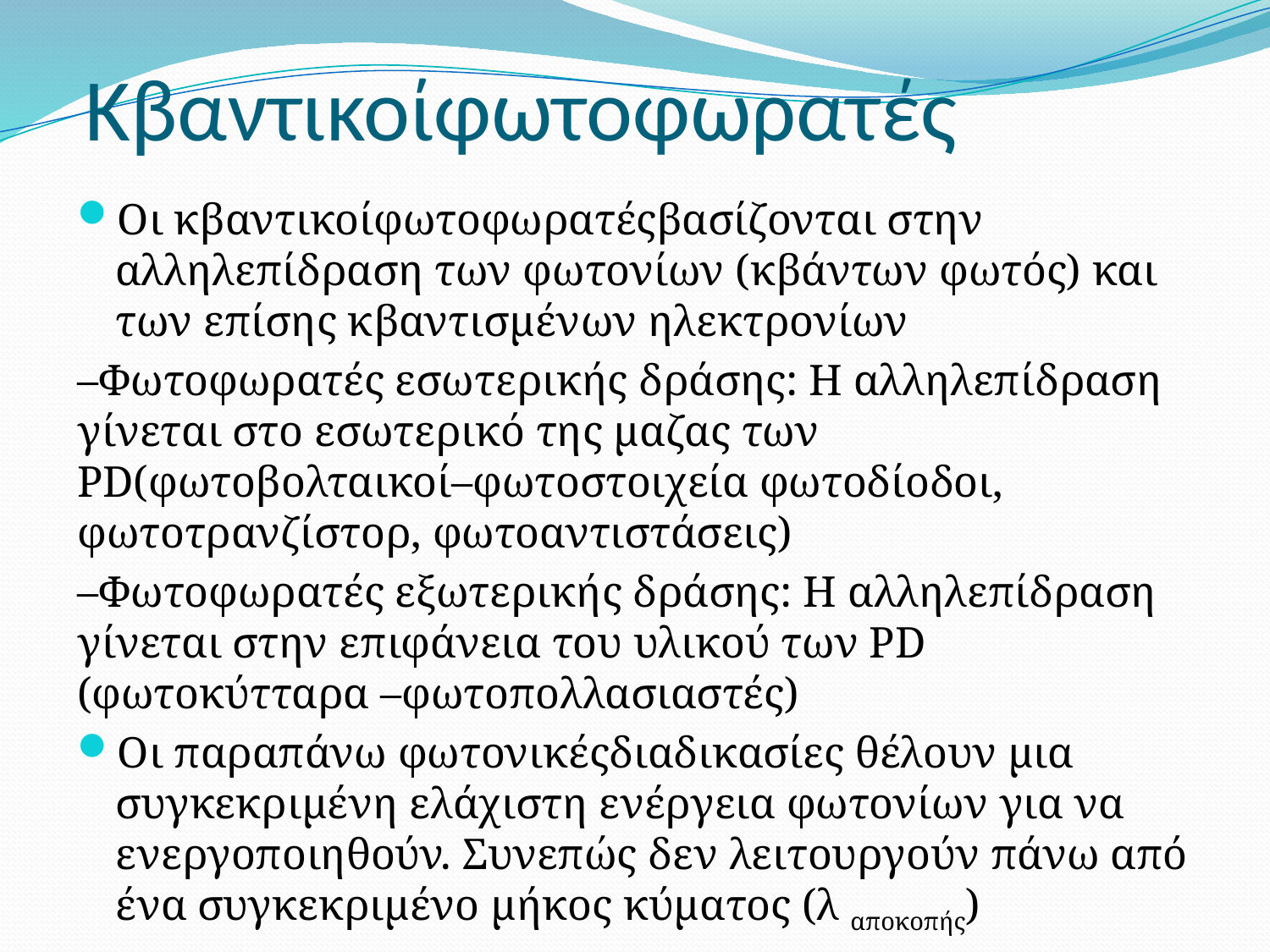

# Κβαντικοίφωτοφωρατές
Οι κβαντικοίφωτοφωρατέςβασίζονται στην αλληλεπίδραση των φωτονίων (κβάντων φωτός) και των επίσης κβαντισμένων ηλεκτρονίων
–Φωτοφωρατές εσωτερικής δράσης: Η αλληλεπίδραση γίνεται στο εσωτερικό της μαζας των PD(φωτοβολταικοί–φωτοστοιχεία φωτοδίοδοι, φωτοτρανζίστορ, φωτοαντιστάσεις)
–Φωτοφωρατές εξωτερικής δράσης: Η αλληλεπίδραση γίνεται στην επιφάνεια του υλικού των PD (φωτοκύτταρα –φωτοπολλασιαστές)
Οι παραπάνω φωτονικέςδιαδικασίες θέλουν μια συγκεκριμένη ελάχιστη ενέργεια φωτονίων για να ενεργοποιηθούν. Συνεπώς δεν λειτουργούν πάνω από ένα συγκεκριμένο μήκος κύματος (λ αποκοπής)